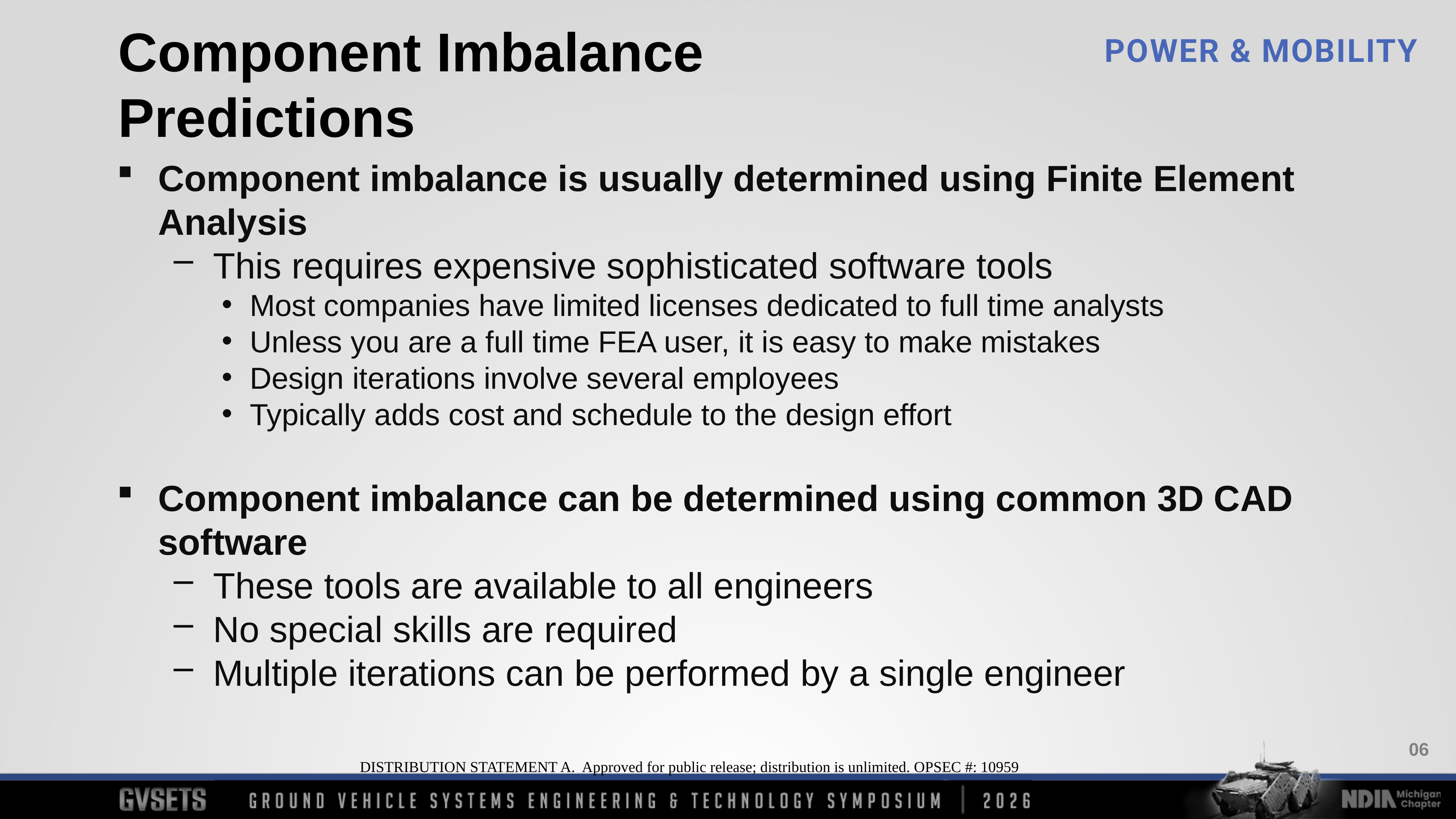

Component Imbalance Predictions
Component imbalance is usually determined using Finite Element Analysis
This requires expensive sophisticated software tools
Most companies have limited licenses dedicated to full time analysts
Unless you are a full time FEA user, it is easy to make mistakes
Design iterations involve several employees
Typically adds cost and schedule to the design effort

Component imbalance can be determined using common 3D CAD software
These tools are available to all engineers
No special skills are required
Multiple iterations can be performed by a single engineer

06